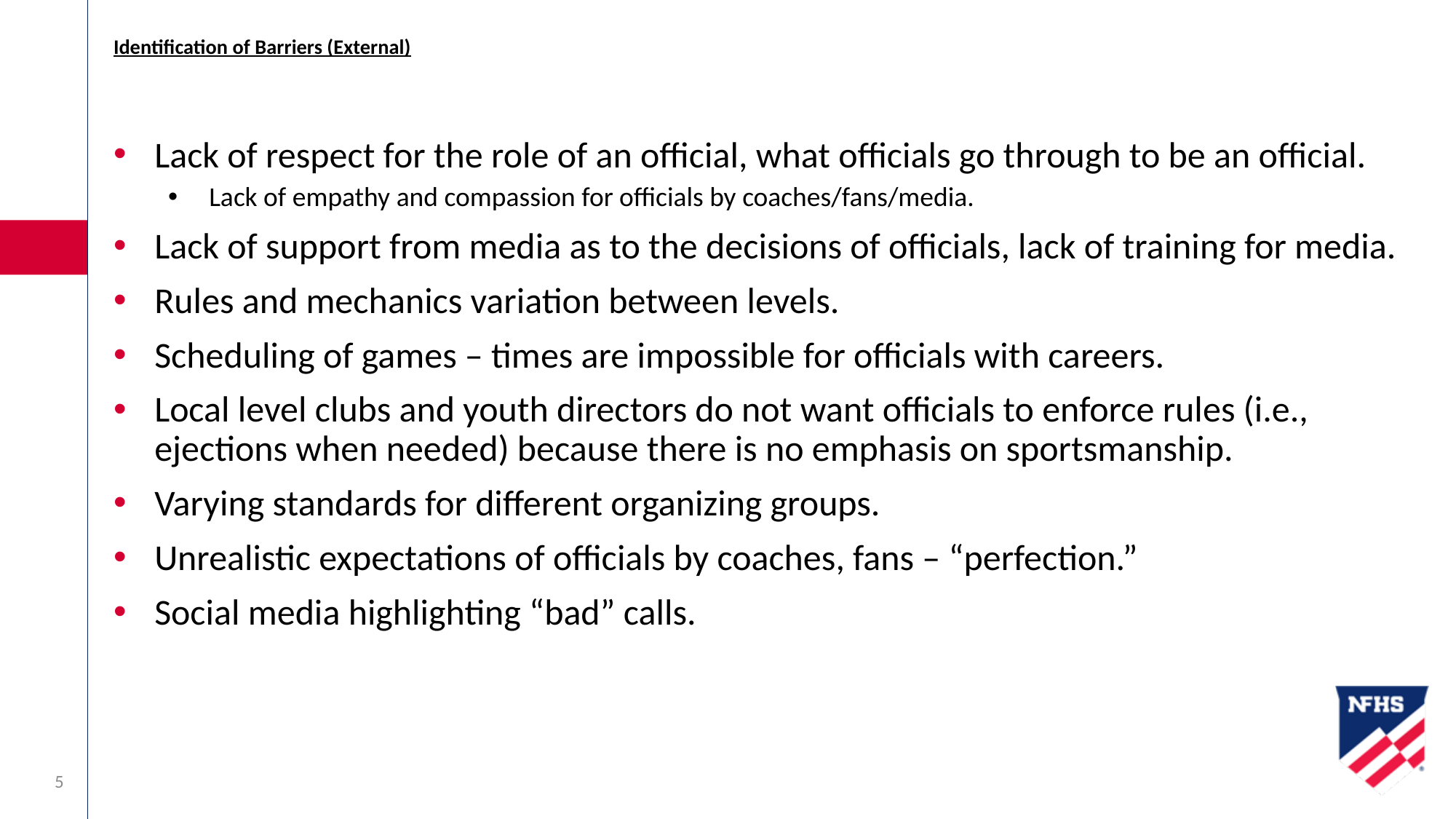

# Identification of Barriers (External)
Lack of respect for the role of an official, what officials go through to be an official.
Lack of empathy and compassion for officials by coaches/fans/media.
Lack of support from media as to the decisions of officials, lack of training for media.
Rules and mechanics variation between levels.
Scheduling of games – times are impossible for officials with careers.
Local level clubs and youth directors do not want officials to enforce rules (i.e., ejections when needed) because there is no emphasis on sportsmanship.
Varying standards for different organizing groups.
Unrealistic expectations of officials by coaches, fans – “perfection.”
Social media highlighting “bad” calls.

5